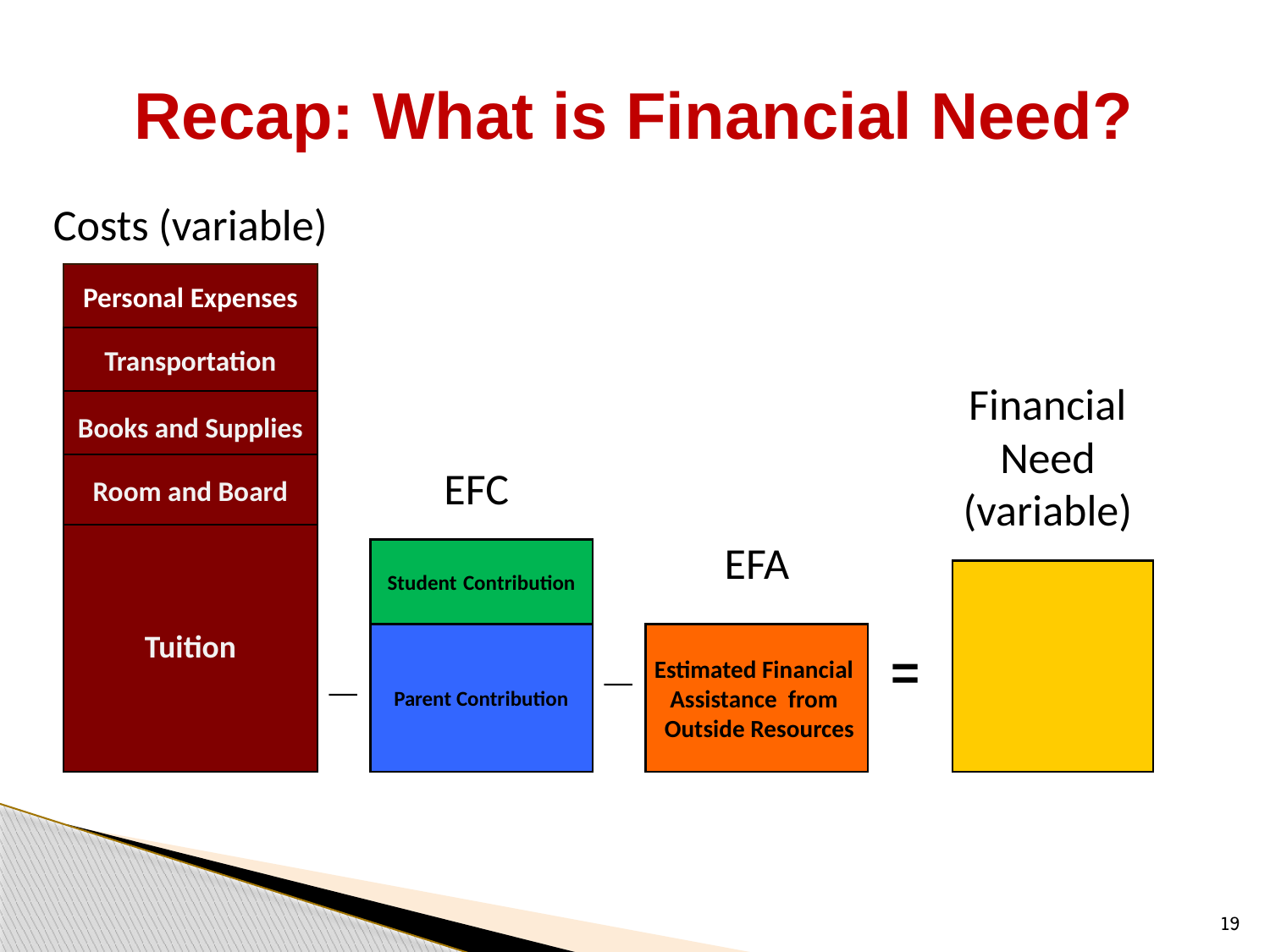

# Recap: What is Financial Need?
Costs (variable)
Personal Expenses
Transportation
Financial Need (variable)
Books and Supplies
Room and Board
EFC
Tuition
EFA
Student Contribution

Parent Contribution
_

Estimated Financial
Assistance  from
 Outside Resources
_

=

19